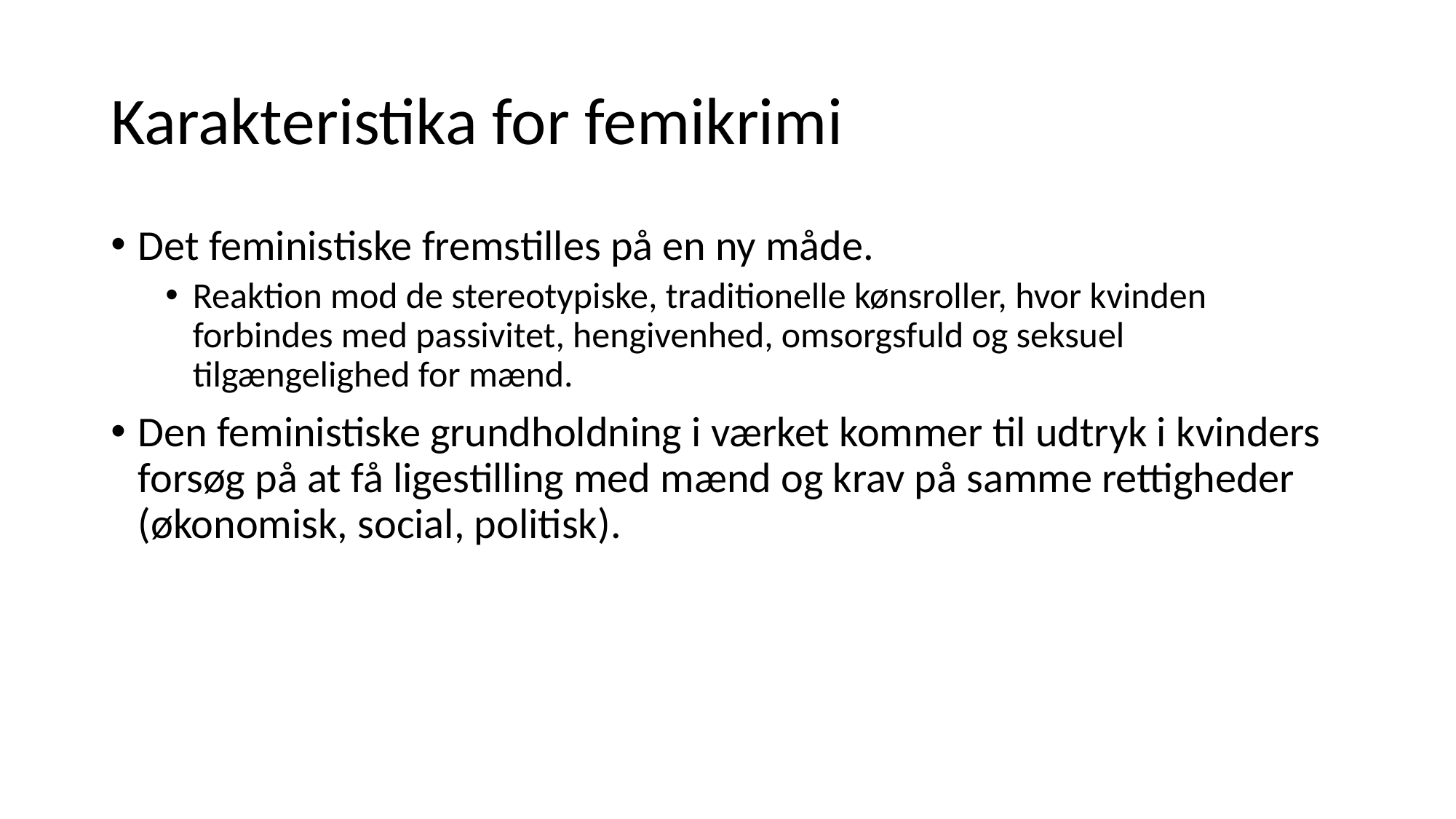

# Karakteristika for femikrimi
Det feministiske fremstilles på en ny måde.
Reaktion mod de stereotypiske, traditionelle kønsroller, hvor kvinden forbindes med passivitet, hengivenhed, omsorgsfuld og seksuel tilgængelighed for mænd.
Den feministiske grundholdning i værket kommer til udtryk i kvinders forsøg på at få ligestilling med mænd og krav på samme rettigheder (økonomisk, social, politisk).